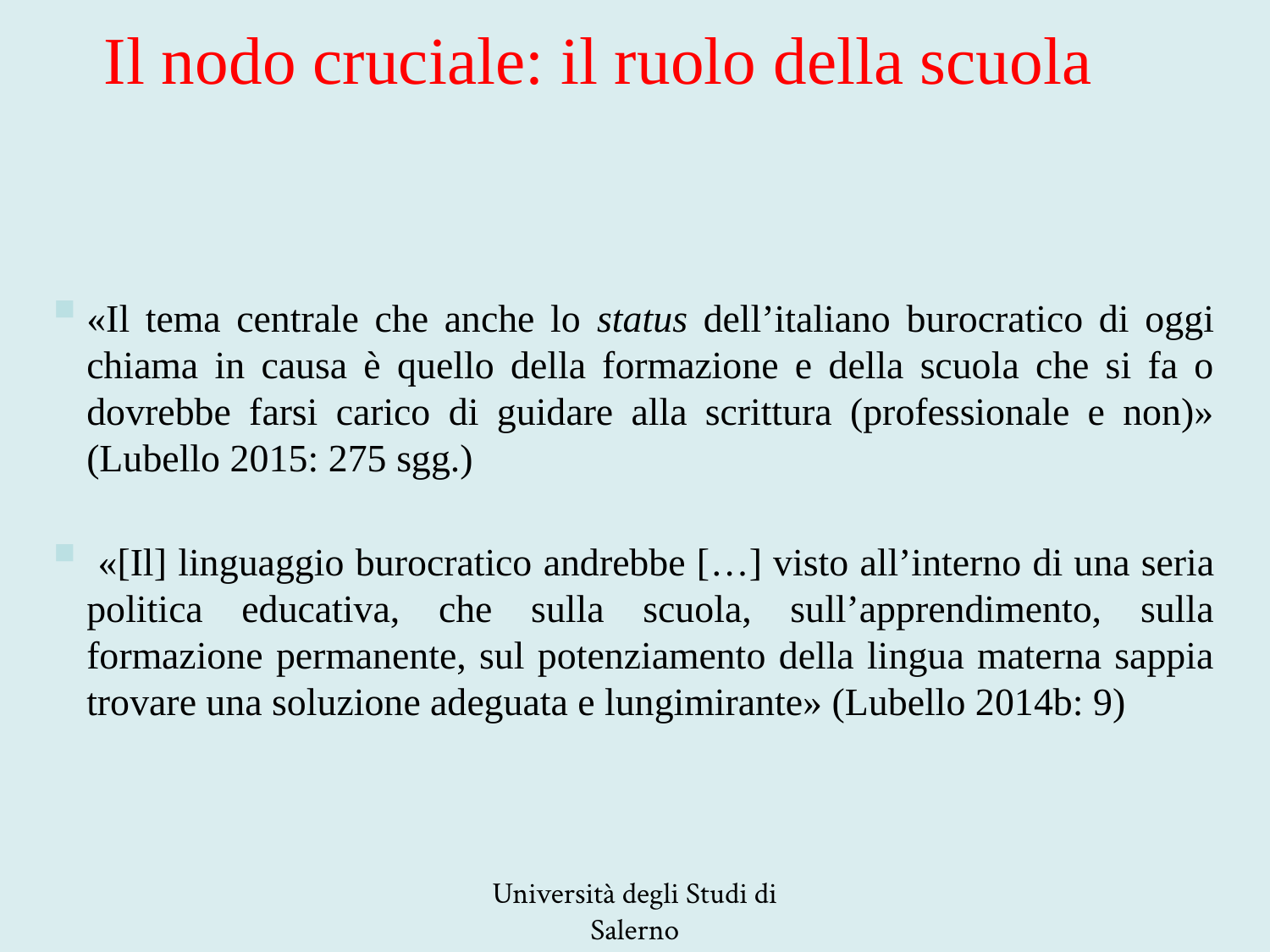

Il nodo cruciale: il ruolo della scuola
«Il tema centrale che anche lo status dell’italiano burocratico di oggi chiama in causa è quello della formazione e della scuola che si fa o dovrebbe farsi carico di guidare alla scrittura (professionale e non)» (Lubello 2015: 275 sgg.)

 «[Il] linguaggio burocratico andrebbe […] visto all’interno di una seria politica educativa, che sulla scuola, sull’apprendimento, sulla formazione permanente, sul potenziamento della lingua materna sappia trovare una soluzione adeguata e lungimirante» (Lubello 2014b: 9)

Università degli Studi di Salerno